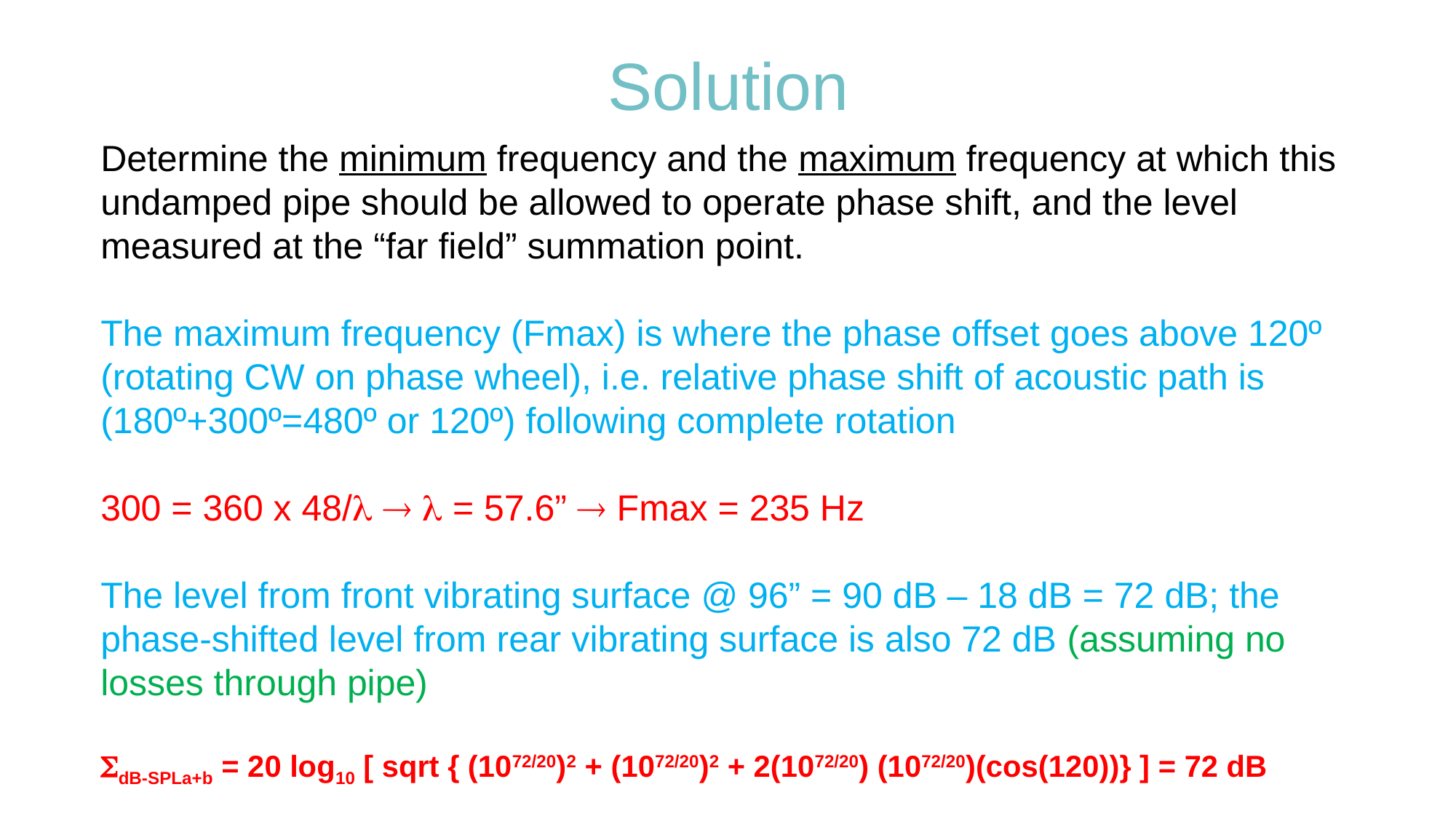

# Solution
Determine the minimum frequency and the maximum frequency at which this undamped pipe should be allowed to operate phase shift, and the level measured at the “far field” summation point.

The maximum frequency (Fmax) is where the phase offset goes above 120º (rotating CW on phase wheel), i.e. relative phase shift of acoustic path is (180º+300º=480º or 120º) following complete rotation

300 = 360 x 48/λ → λ = 57.6” → Fmax = 235 Hz

The level from front vibrating surface @ 96” = 90 dB – 18 dB = 72 dB; the phase-shifted level from rear vibrating surface is also 72 dB (assuming no losses through pipe)

ΣdB-SPLa+b = 20 log10 [ sqrt { (1072/20)2 + (1072/20)2 + 2(1072/20) (1072/20)(cos(120))} ] = 72 dB